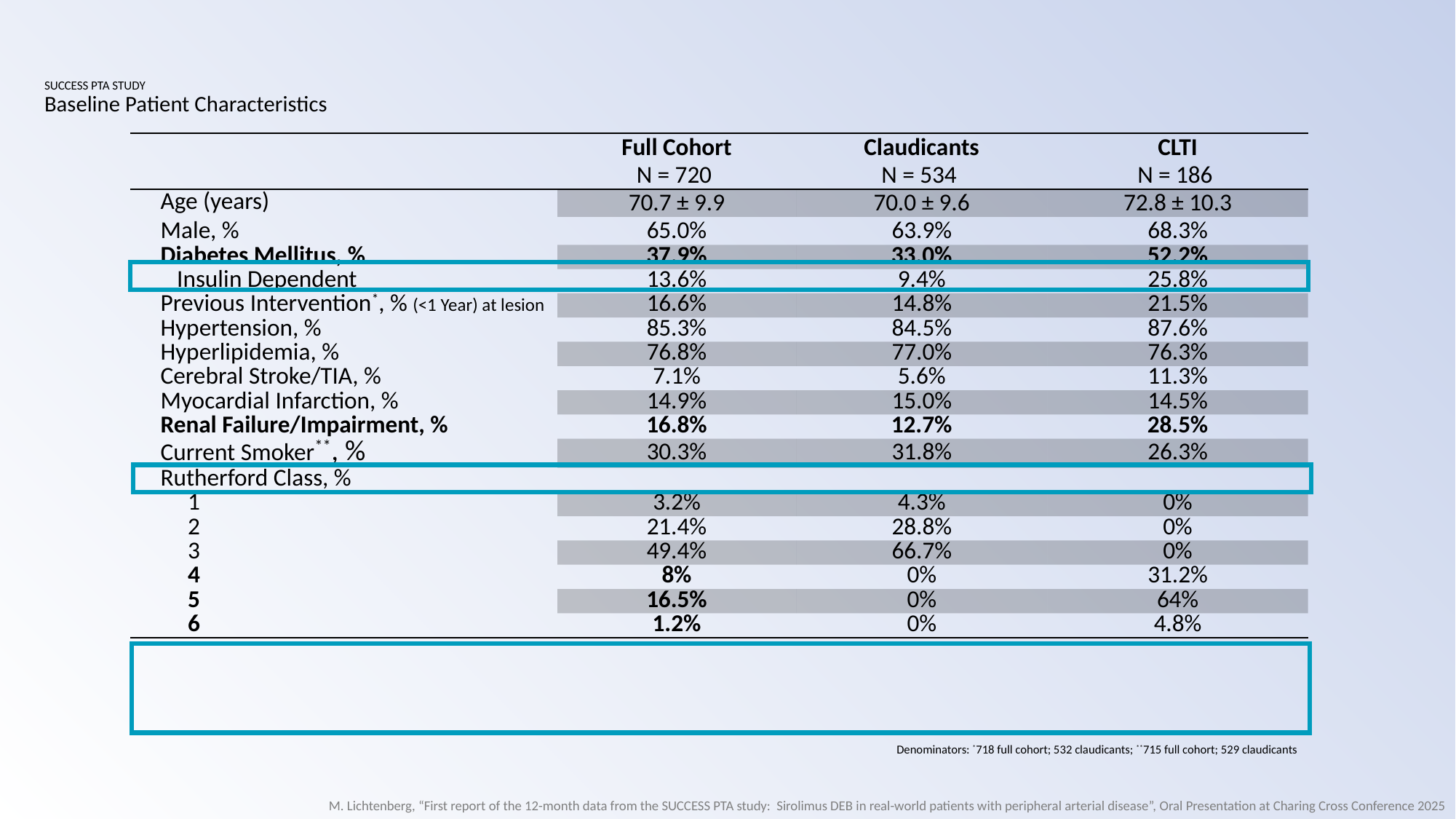

SUCCESS PTA STUDY
Baseline Patient Characteristics
|  | Full Cohort N = 720 | Claudicants N = 534 | CLTI N = 186 |
| --- | --- | --- | --- |
| Age (years) | 70.7 ± 9.9 | 70.0 ± 9.6 | 72.8 ± 10.3 |
| Male, % | 65.0% | 63.9% | 68.3% |
| Diabetes Mellitus, % | 37.9% | 33.0% | 52.2% |
| Insulin Dependent | 13.6% | 9.4% | 25.8% |
| Previous Intervention\*, % (<1 Year) at lesion | 16.6% | 14.8% | 21.5% |
| Hypertension, % | 85.3% | 84.5% | 87.6% |
| Hyperlipidemia, % | 76.8% | 77.0% | 76.3% |
| Cerebral Stroke/TIA, % | 7.1% | 5.6% | 11.3% |
| Myocardial Infarction, % | 14.9% | 15.0% | 14.5% |
| Renal Failure/Impairment, % | 16.8% | 12.7% | 28.5% |
| Current Smoker\*\*, % | 30.3% | 31.8% | 26.3% |
| Rutherford Class, % |  |  |  |
| 1 | 3.2% | 4.3% | 0% |
| 2 | 21.4% | 28.8% | 0% |
| 3 | 49.4% | 66.7% | 0% |
| 4 | 8% | 0% | 31.2% |
| 5 | 16.5% | 0% | 64% |
| 6 | 1.2% | 0% | 4.8% |

Denominators: *718 full cohort; 532 claudicants; **715 full cohort; 529 claudicants
M. Lichtenberg, “First report of the 12-month data from the SUCCESS PTA study:  Sirolimus DEB in real-world patients with peripheral arterial disease”, Oral Presentation at Charing Cross Conference 2025